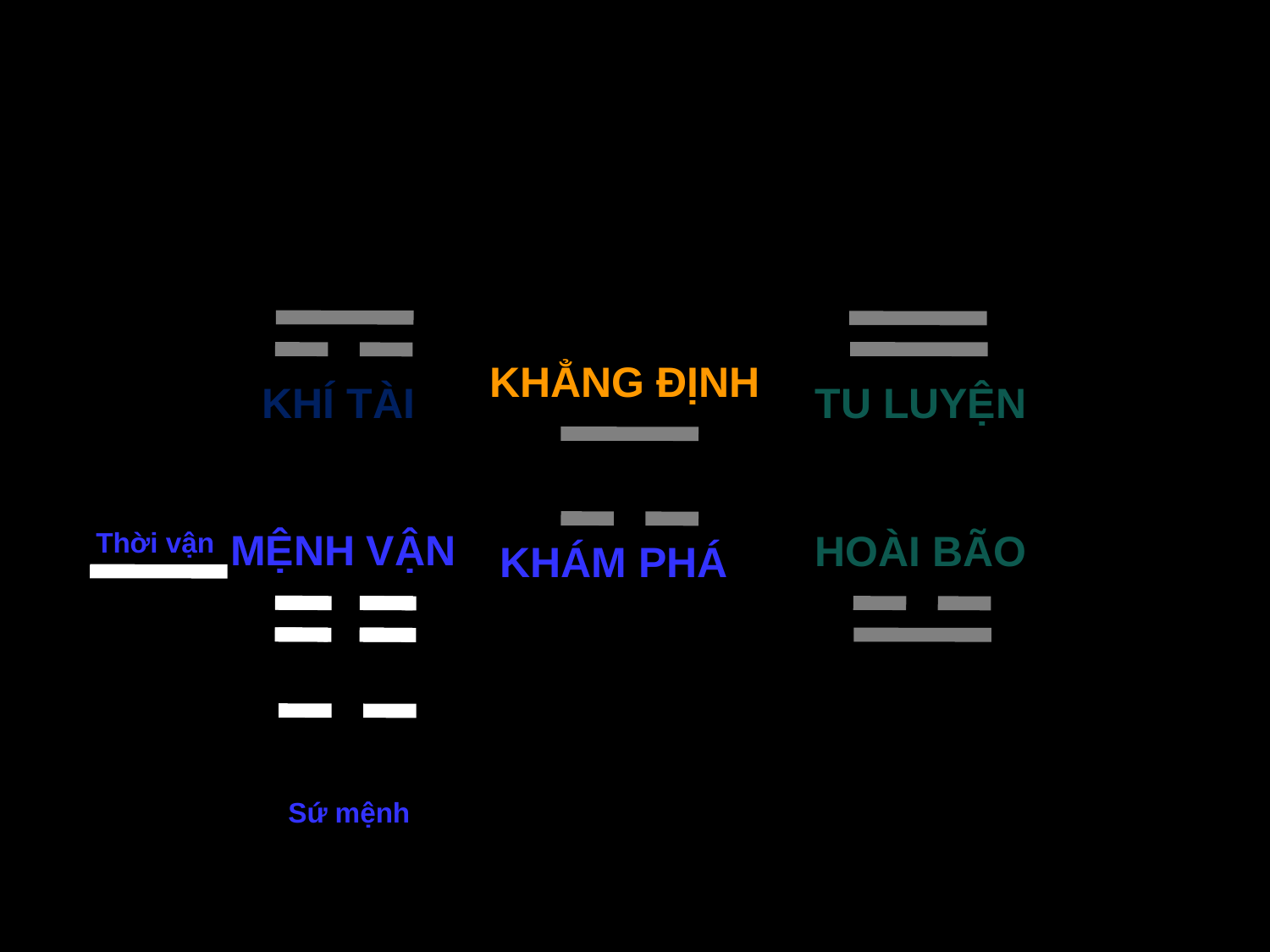

KHẲNG ĐỊNH
KHÍ TÀI
TU LUYỆN
MỆNH VẬN
Thời vận
HOÀI BÃO
KHÁM PHÁ
Sứ mệnh